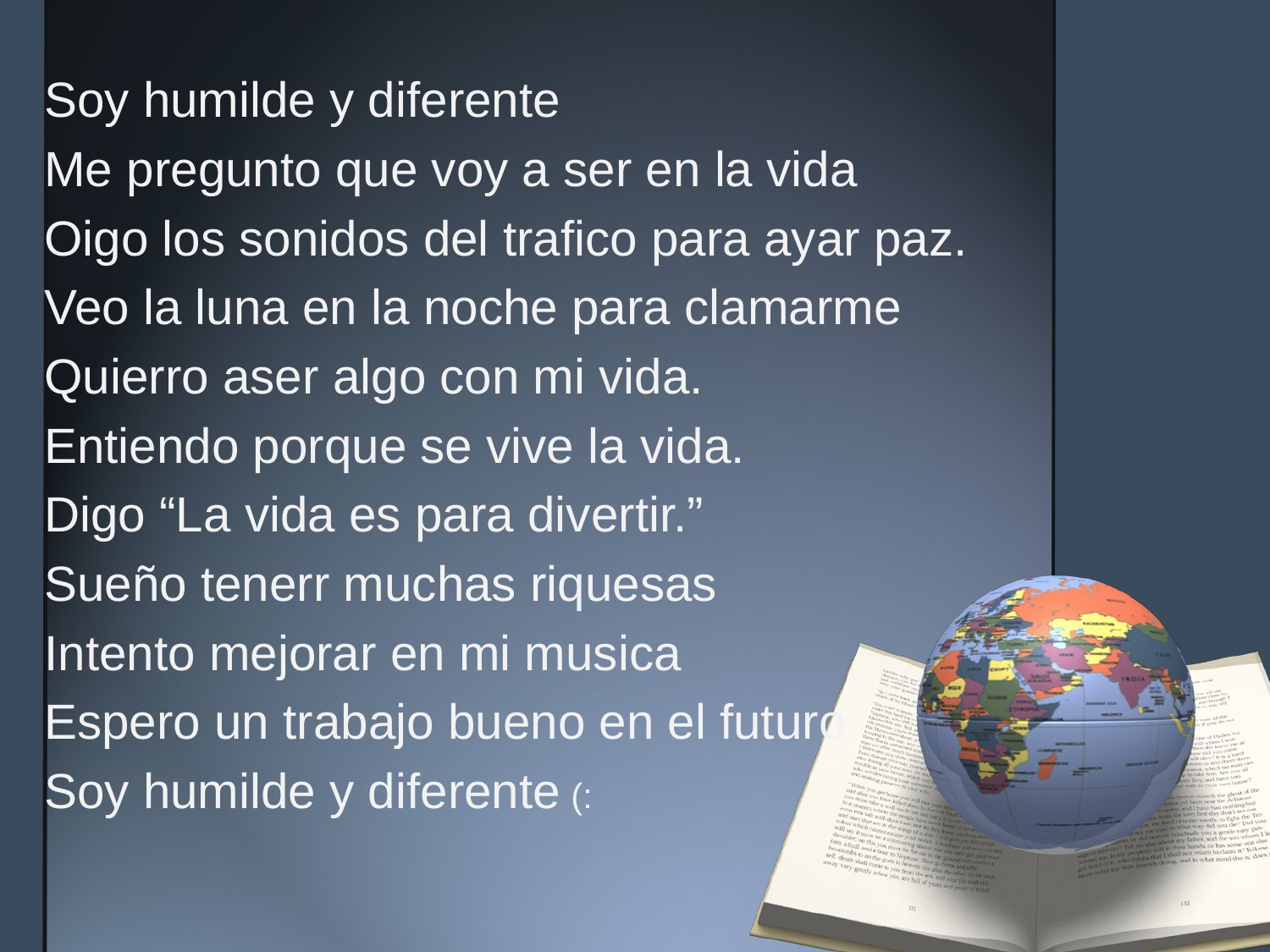

Soy humilde y diferente
Me pregunto que voy a ser en la vida
Oigo los sonidos del trafico para ayar paz.
Veo la luna en la noche para clamarme
Quierro aser algo con mi vida.
Entiendo porque se vive la vida.
Digo “La vida es para divertir.”
Sueño tenerr muchas riquesas
Intento mejorar en mi musica
Espero un trabajo bueno en el futuro
Soy humilde y diferente (: